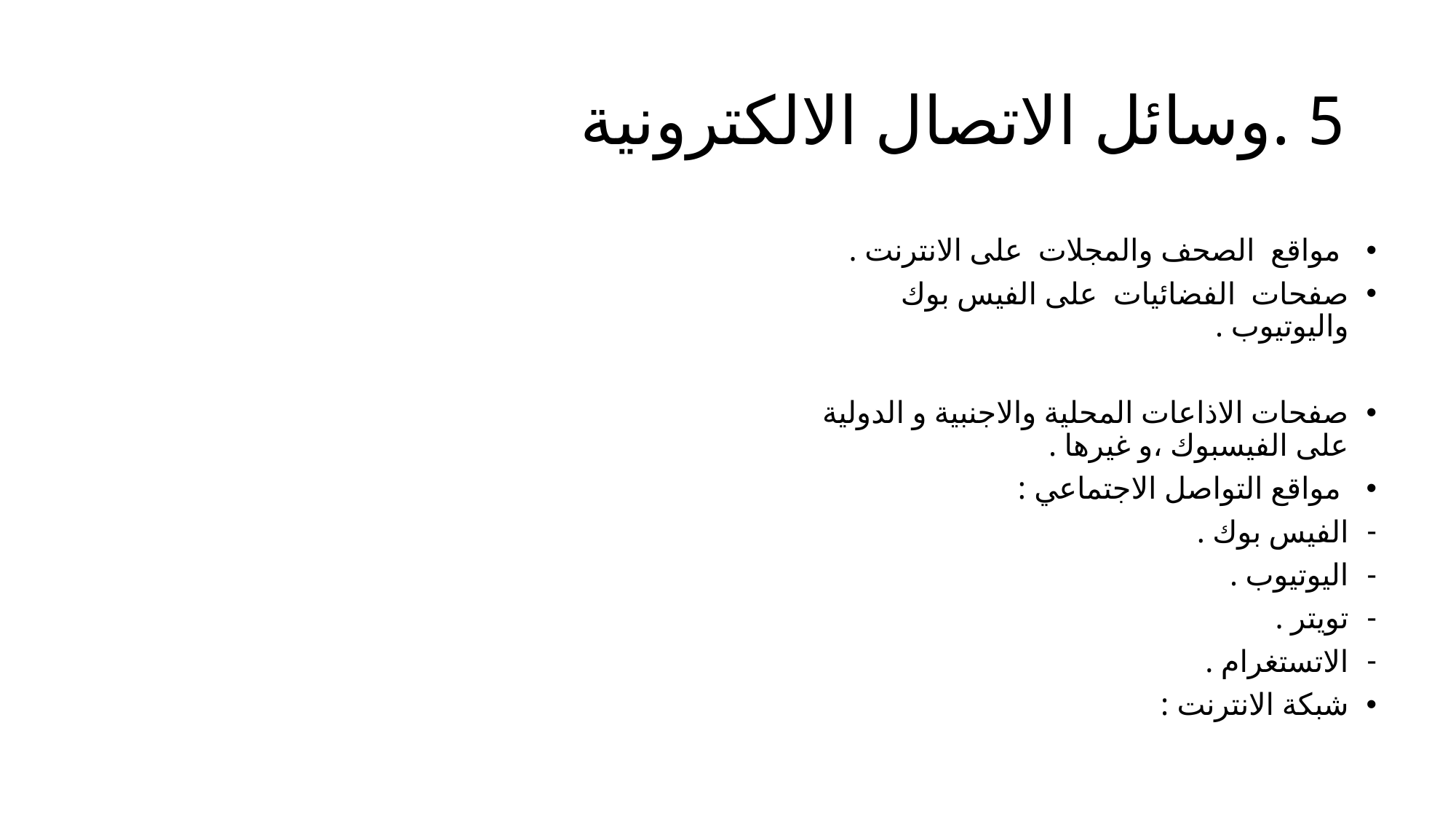

# 5 .وسائل الاتصال الالكترونية
 مواقع  الصحف والمجلات  على الانترنت .
صفحات  الفضائيات  على الفيس بوك واليوتيوب .

صفحات الاذاعات المحلية والاجنبية و الدولية على الفيسبوك ،و غيرها .
 مواقع التواصل الاجتماعي :
الفيس بوك .
اليوتيوب .
تويتر .
الاتستغرام .
شبكة الانترنت :